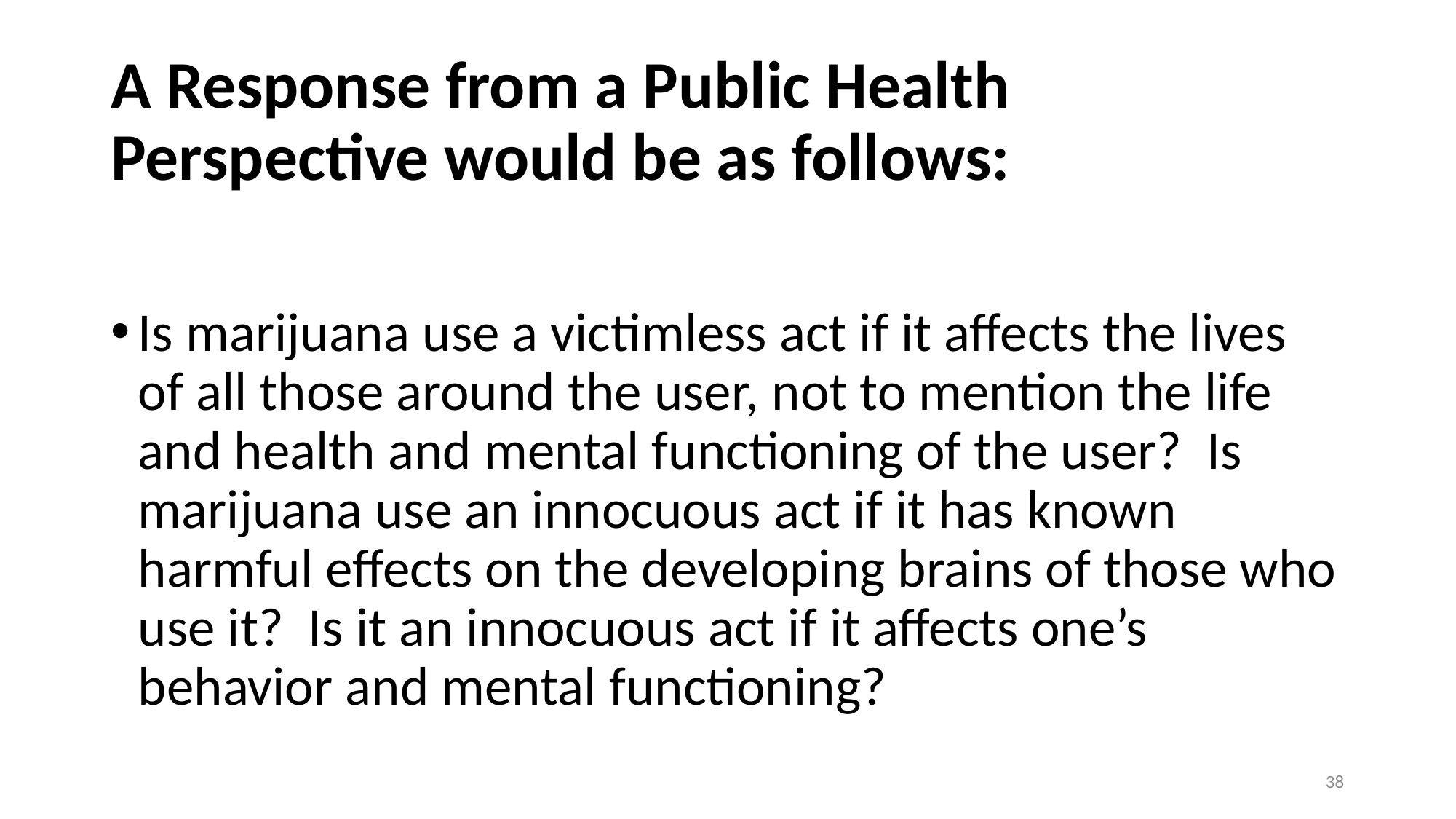

# A Response from a Public Health Perspective would be as follows:

Is marijuana use a victimless act if it affects the lives of all those around the user, not to mention the life and health and mental functioning of the user?  Is marijuana use an innocuous act if it has known harmful effects on the developing brains of those who use it?  Is it an innocuous act if it affects one’s behavior and mental functioning?
38